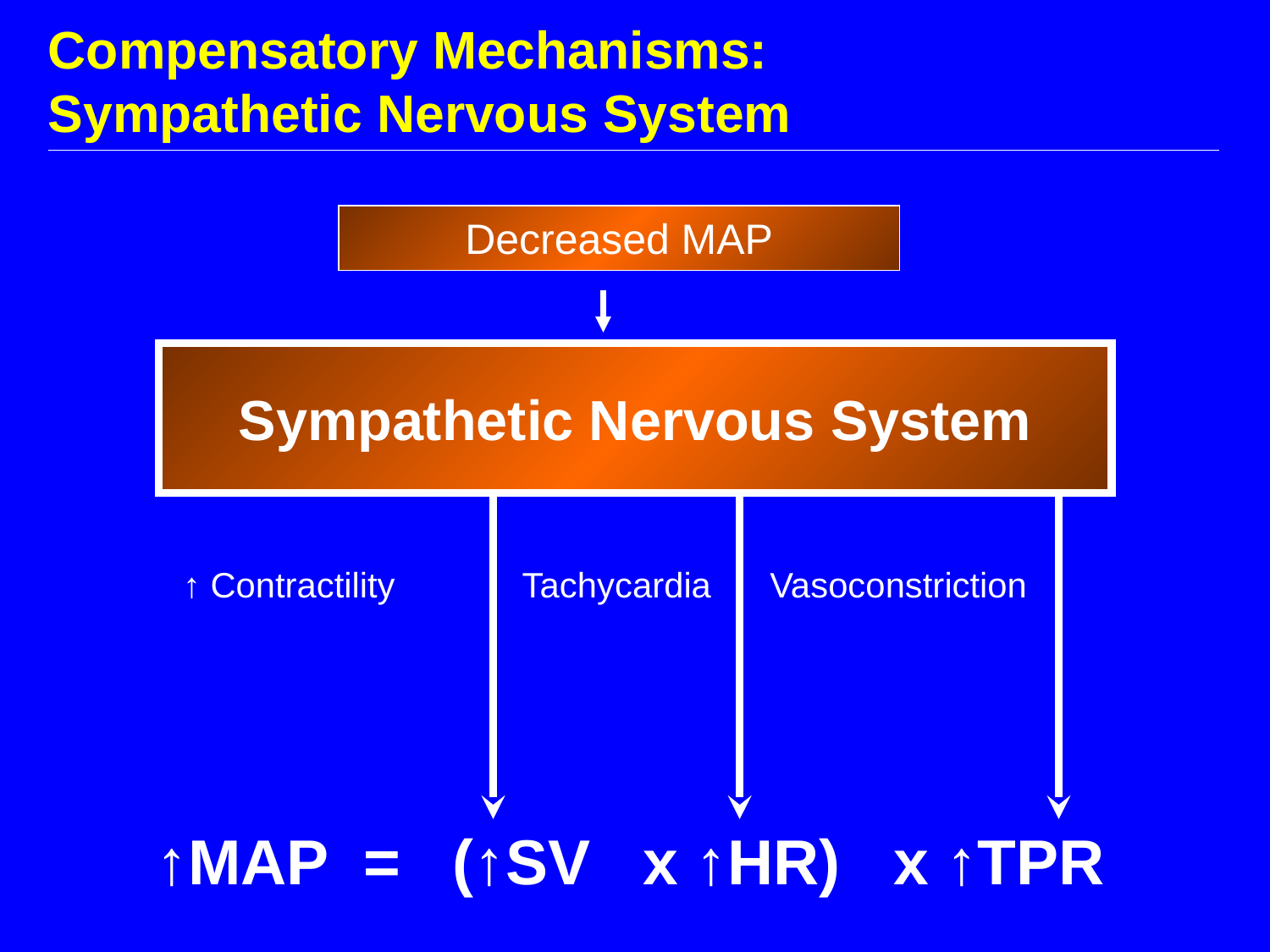

# Compensatory Mechanisms: Sympathetic Nervous System
Decreased MAP
Sympathetic Nervous System
↑ Contractility
Tachycardia
Vasoconstriction
↑MAP  =   (↑SV   x ↑HR)   x ↑TPR